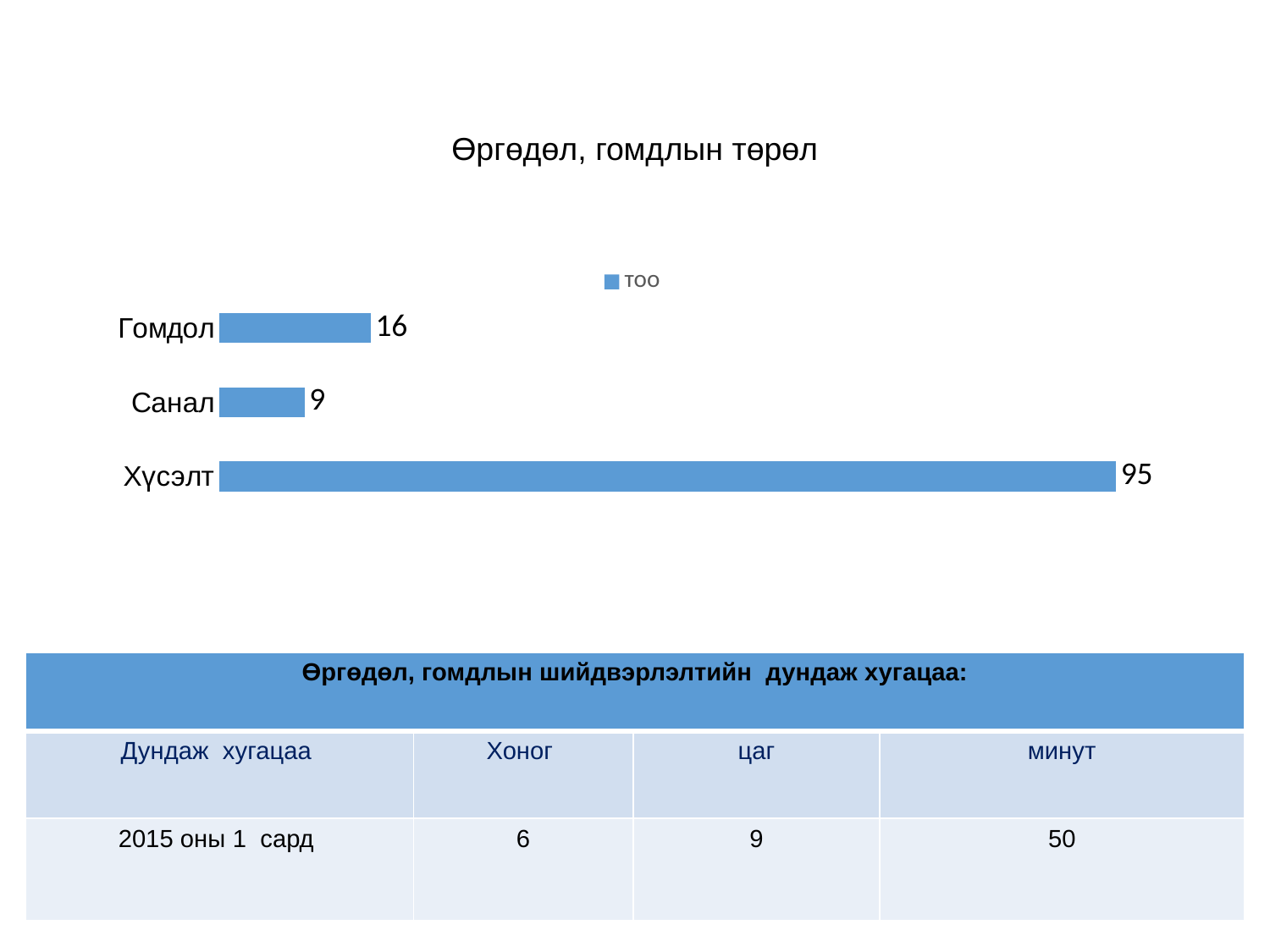

# Өргөдөл, гомдлын төрөл

### Chart

| Category | тоо  |
|---|---|
| Хүсэлт | 95.0 |
| Санал | 9.0 |
| Гомдол | 16.0 |
| Өргөдөл, гомдлын шийдвэрлэлтийн дундаж хугацаа: |  |  |  |
| --- | --- | --- | --- |
| Дундаж хугацаа | Хоног | цаг | минут |
| 2015 оны 1 сард | 6 | 9 | 50 |